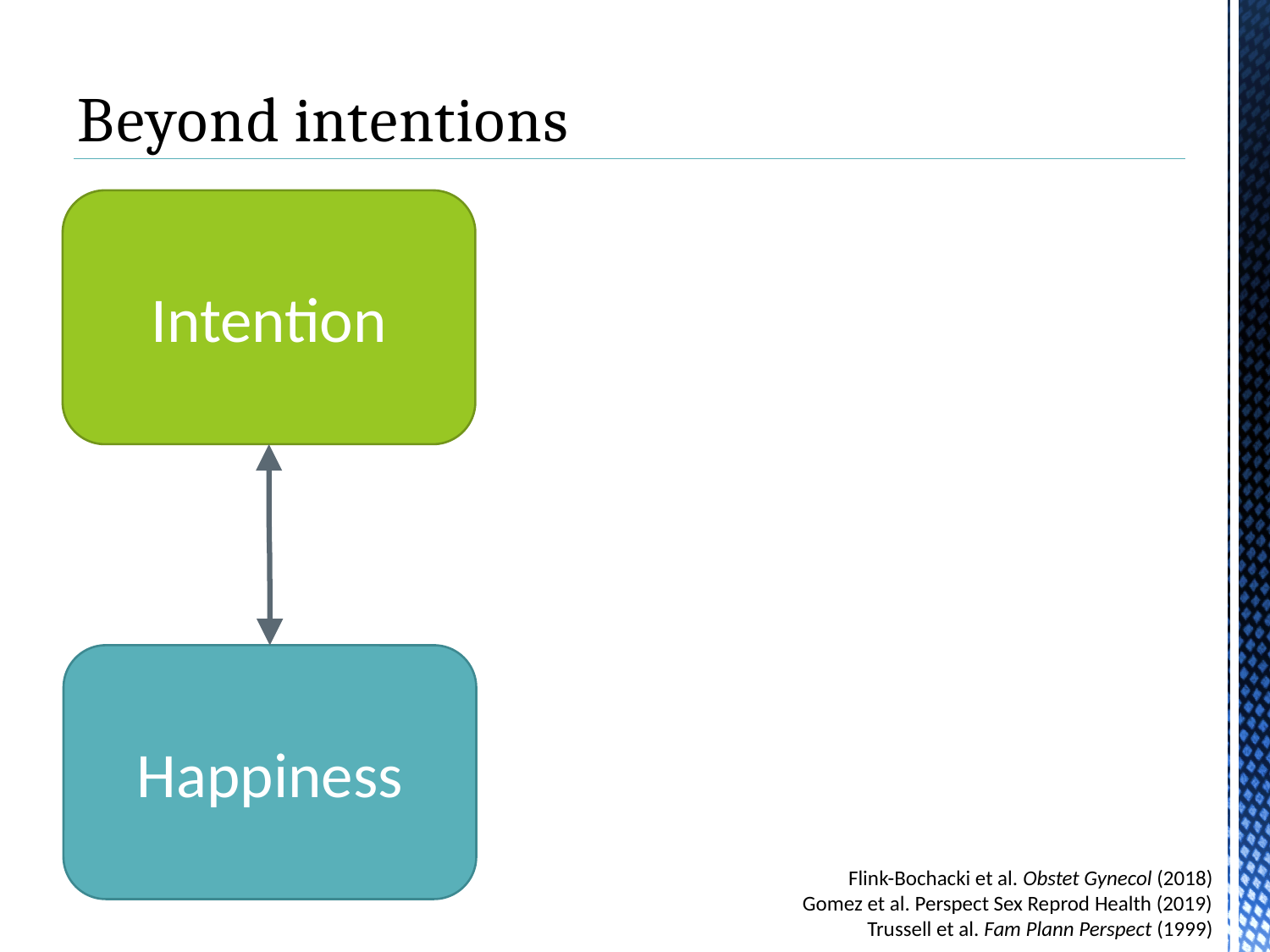

# Beyond intentions
Intention
Happiness
Flink-Bochacki et al. Obstet Gynecol (2018)
Gomez et al. Perspect Sex Reprod Health (2019)
Trussell et al. Fam Plann Perspect (1999)